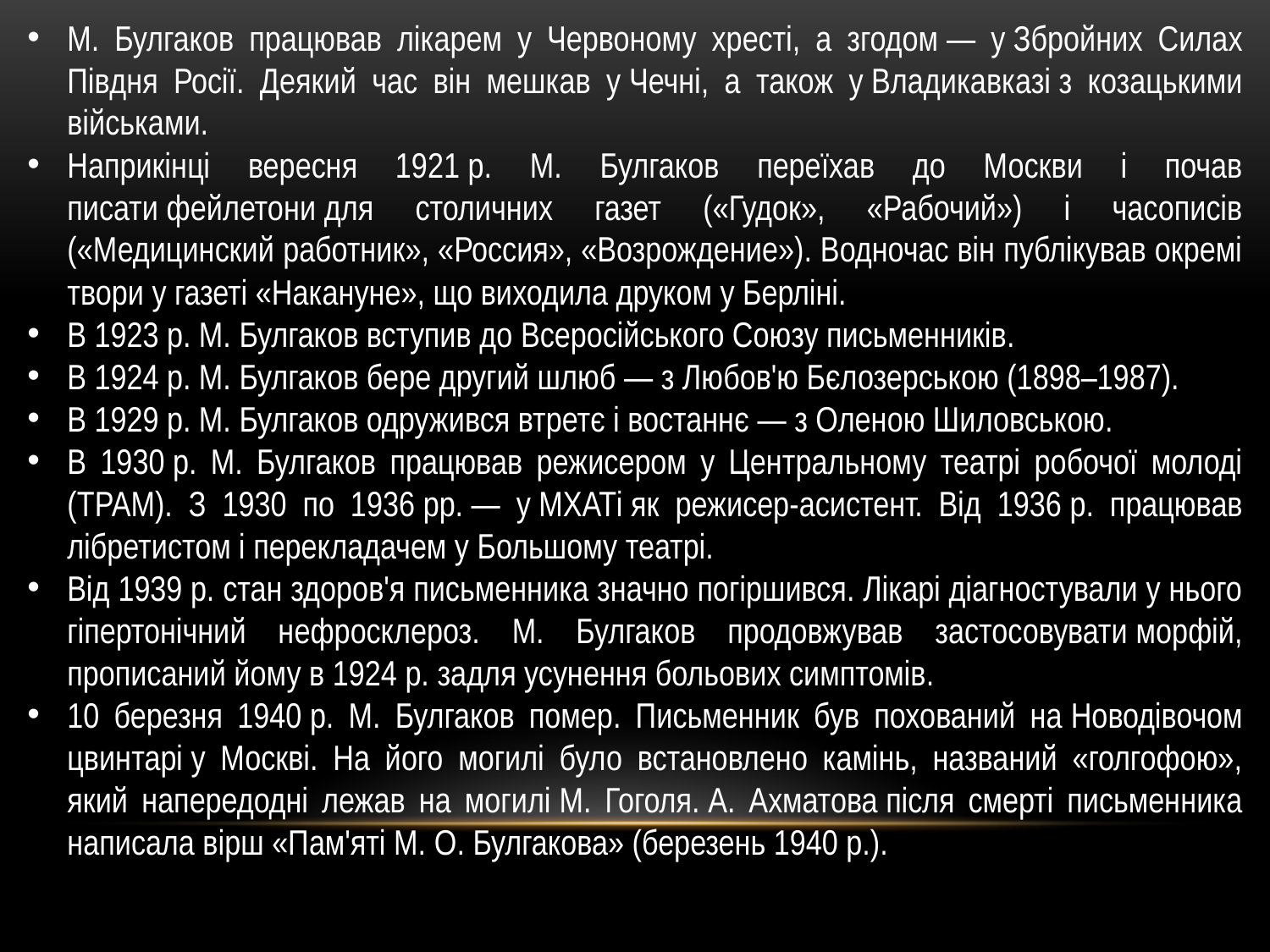

М. Булгаков працював лікарем у Червоному хресті, а згодом — у Збройних Силах Півдня Росії. Деякий час він мешкав у Чечні, а також у Владикавказі з козацькими військами.
Наприкінці вересня 1921 р. М. Булгаков переїхав до Москви і почав писати фейлетони для столичних газет («Гудок», «Рабочий») і часописів («Медицинский работник», «Россия», «Возрождение»). Водночас він публікував окремі твори у газеті «Накануне», що виходила друком у Берліні.
В 1923 р. М. Булгаков вступив до Всеросійського Союзу письменників.
В 1924 р. М. Булгаков бере другий шлюб — з Любов'ю Бєлозерською (1898–1987).
В 1929 р. М. Булгаков одружився втретє і востаннє — з Оленою Шиловською.
В 1930 р. М. Булгаков працював режисером у Центральному театрі робочої молоді (ТРАМ). З 1930 по 1936 рр. — у МХАТі як режисер-асистент. Від 1936 р. працював лібретистом і перекладачем у Большому театрі.
Від 1939 р. стан здоров'я письменника значно погіршився. Лікарі діагностували у нього гіпертонічний нефросклероз. М. Булгаков продовжував застосовувати морфій, прописаний йому в 1924 р. задля усунення больових симптомів.
10 березня 1940 р. М. Булгаков помер. Письменник був похований на Новодівочом цвинтарі у Москві. На його могилі було встановлено камінь, названий «голгофою», який напередодні лежав на могилі М. Гоголя. А. Ахматова після смерті письменника написала вірш «Пам'яті М. О. Булгакова» (березень 1940 р.).